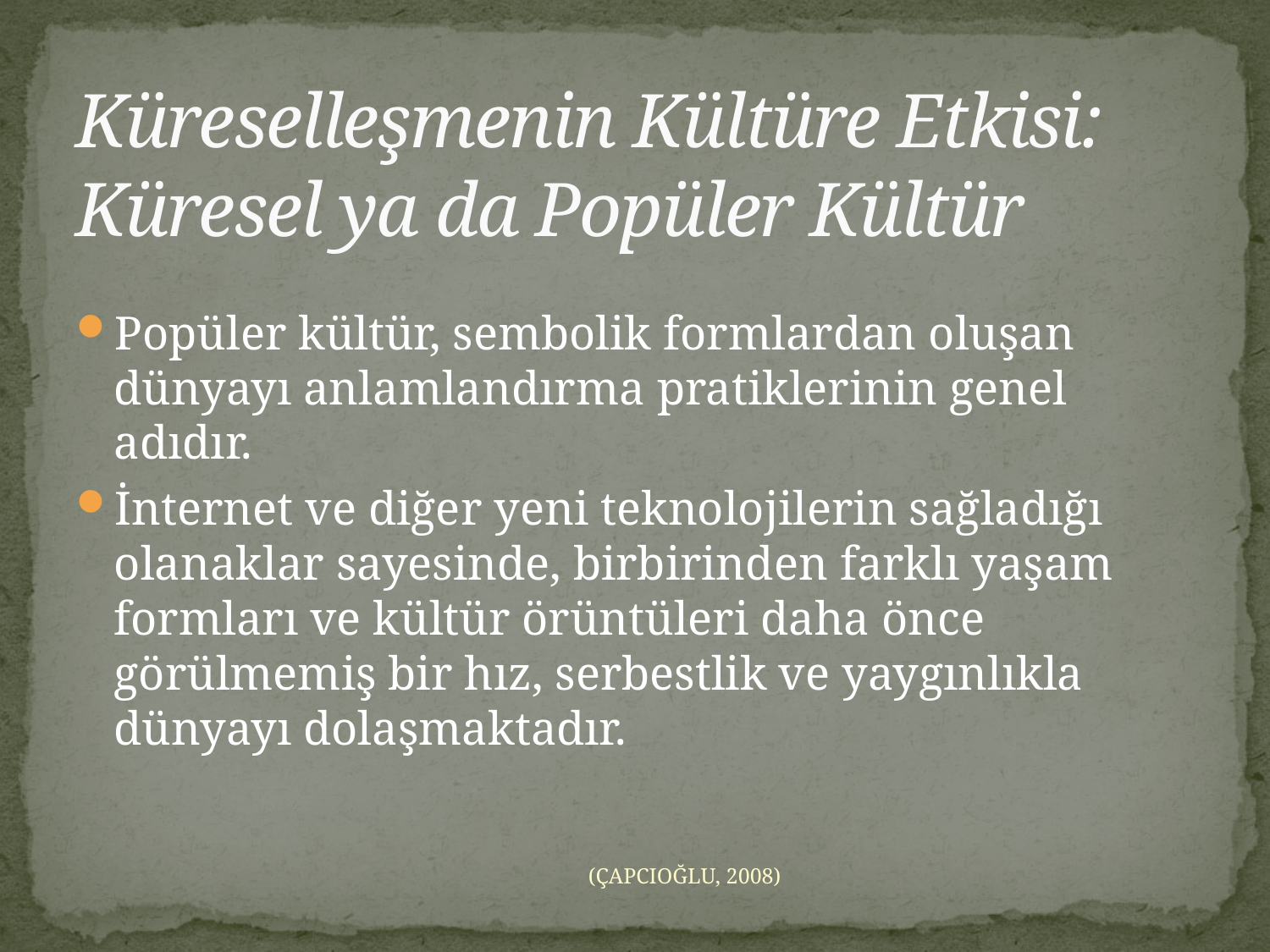

# Küreselleşmenin Kültüre Etkisi: Küresel ya da Popüler Kültür
Popüler kültür, sembolik formlardan oluşan dünyayı anlamlandırma pratiklerinin genel adıdır.
İnternet ve diğer yeni teknolojilerin sağladığı olanaklar sayesinde, birbirinden farklı yaşam formları ve kültür örüntüleri daha önce görülmemiş bir hız, serbestlik ve yaygınlıkla dünyayı dolaşmaktadır.

(ÇAPCIOĞLU, 2008)